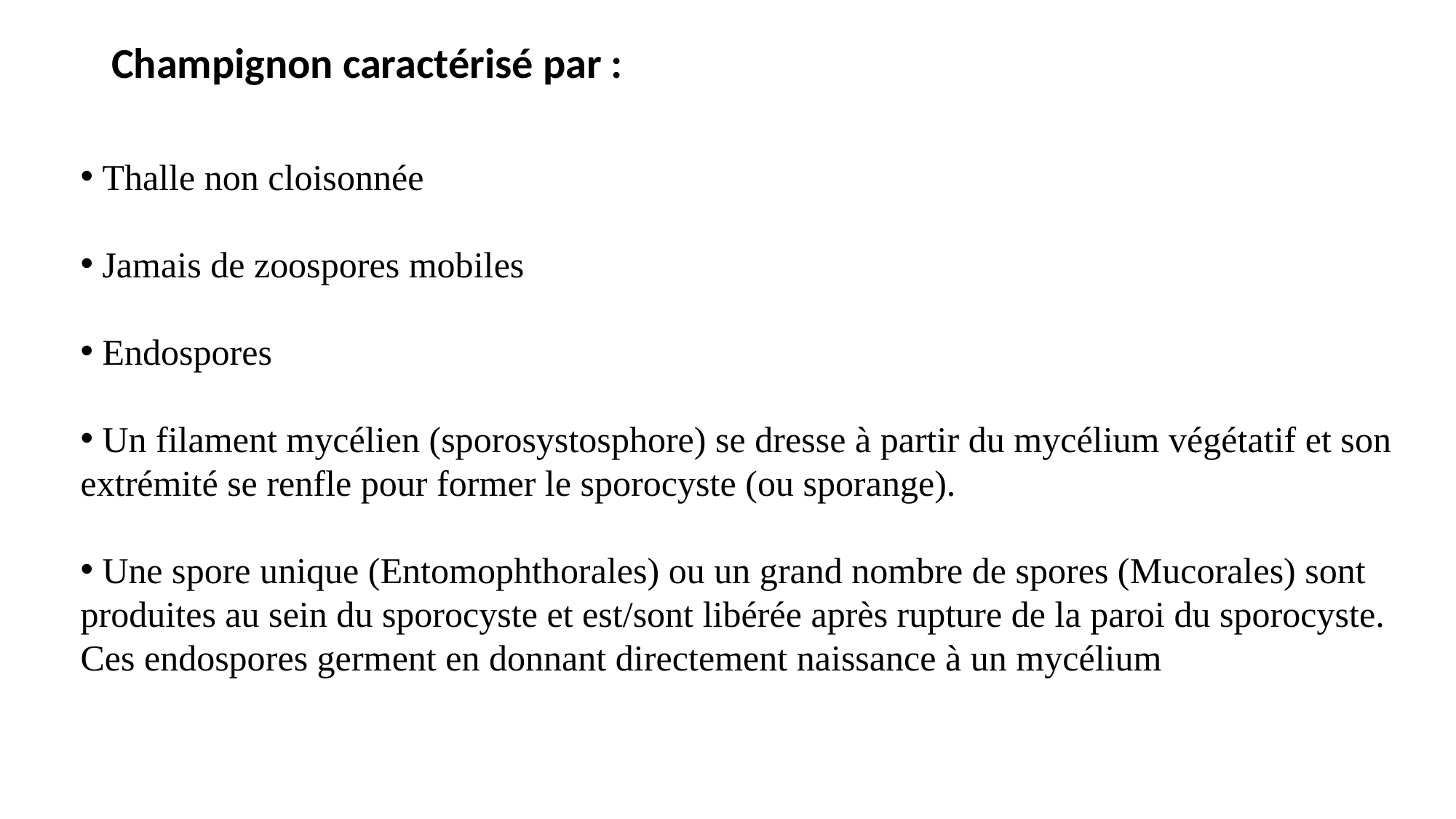

Champignon caractérisé par :
 Thalle non cloisonnée

 Jamais de zoospores mobiles

 Endospores

 Un filament mycélien (sporosystosphore) se dresse à partir du mycélium végétatif et son
extrémité se renfle pour former le sporocyste (ou sporange).

 Une spore unique (Entomophthorales) ou un grand nombre de spores (Mucorales) sont
produites au sein du sporocyste et est/sont libérée après rupture de la paroi du sporocyste.
Ces endospores germent en donnant directement naissance à un mycélium